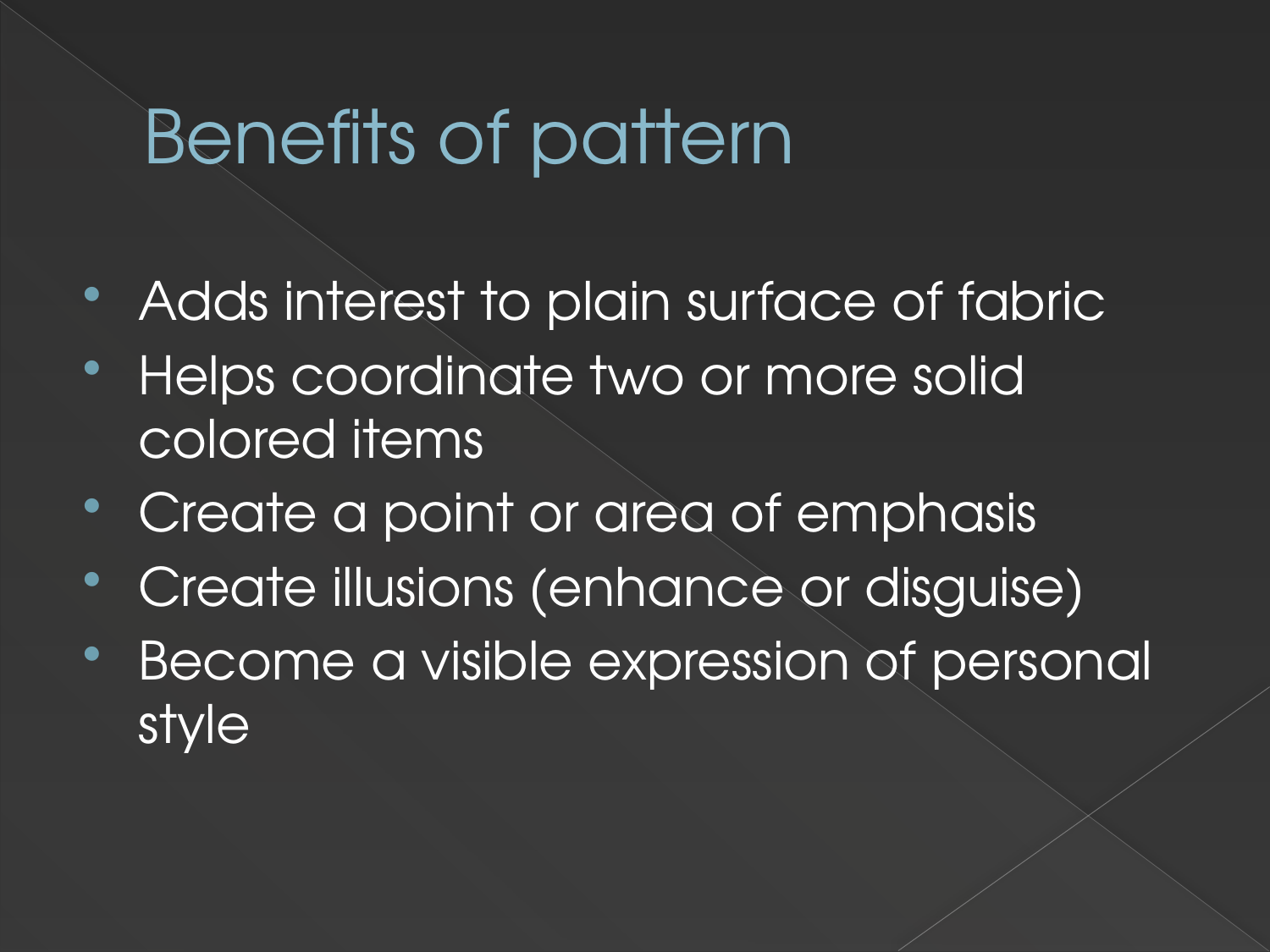

# Benefits of pattern
Adds interest to plain surface of fabric
Helps coordinate two or more solid colored items
Create a point or area of emphasis
Create illusions (enhance or disguise)
Become a visible expression of personal style